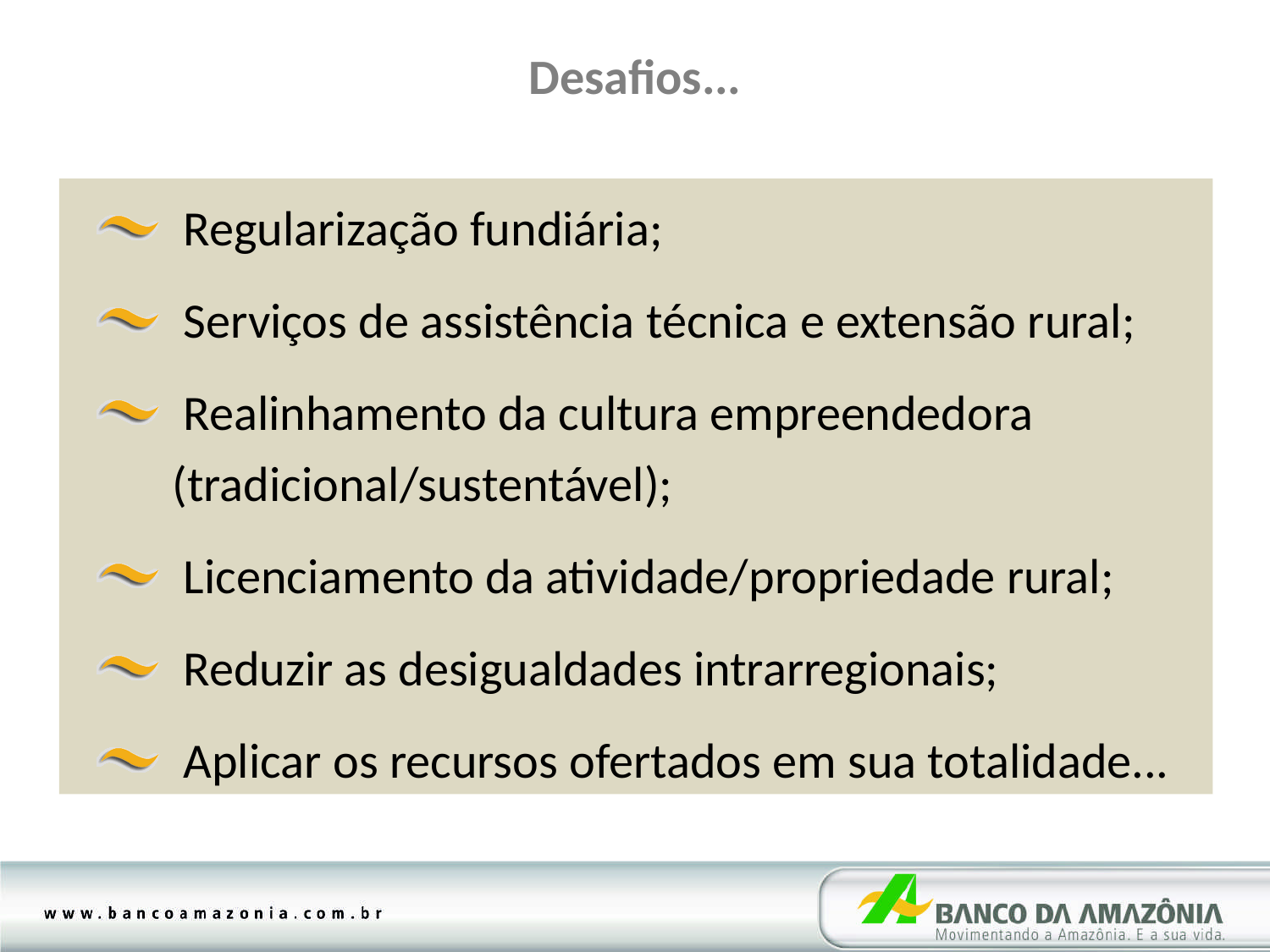

# Desafios...
 Regularização fundiária;
 Serviços de assistência técnica e extensão rural;
 Realinhamento da cultura empreendedora (tradicional/sustentável);
 Licenciamento da atividade/propriedade rural;
 Reduzir as desigualdades intrarregionais;
 Aplicar os recursos ofertados em sua totalidade...